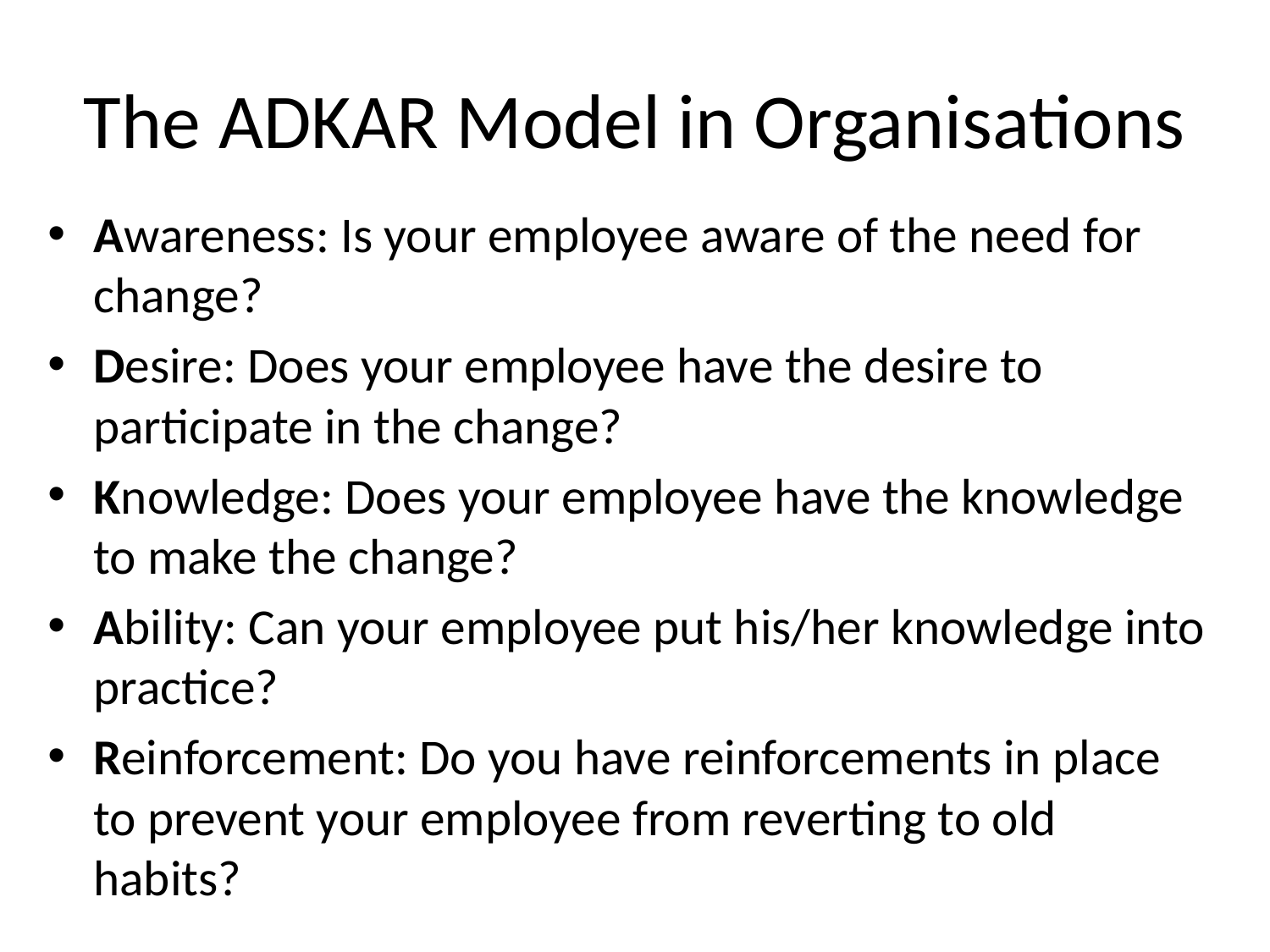

# The ADKAR Model in Organisations
Awareness: Is your employee aware of the need for change?
Desire: Does your employee have the desire to participate in the change?
Knowledge: Does your employee have the knowledge to make the change?
Ability: Can your employee put his/her knowledge into practice?
Reinforcement: Do you have reinforcements in place to prevent your employee from reverting to old habits?